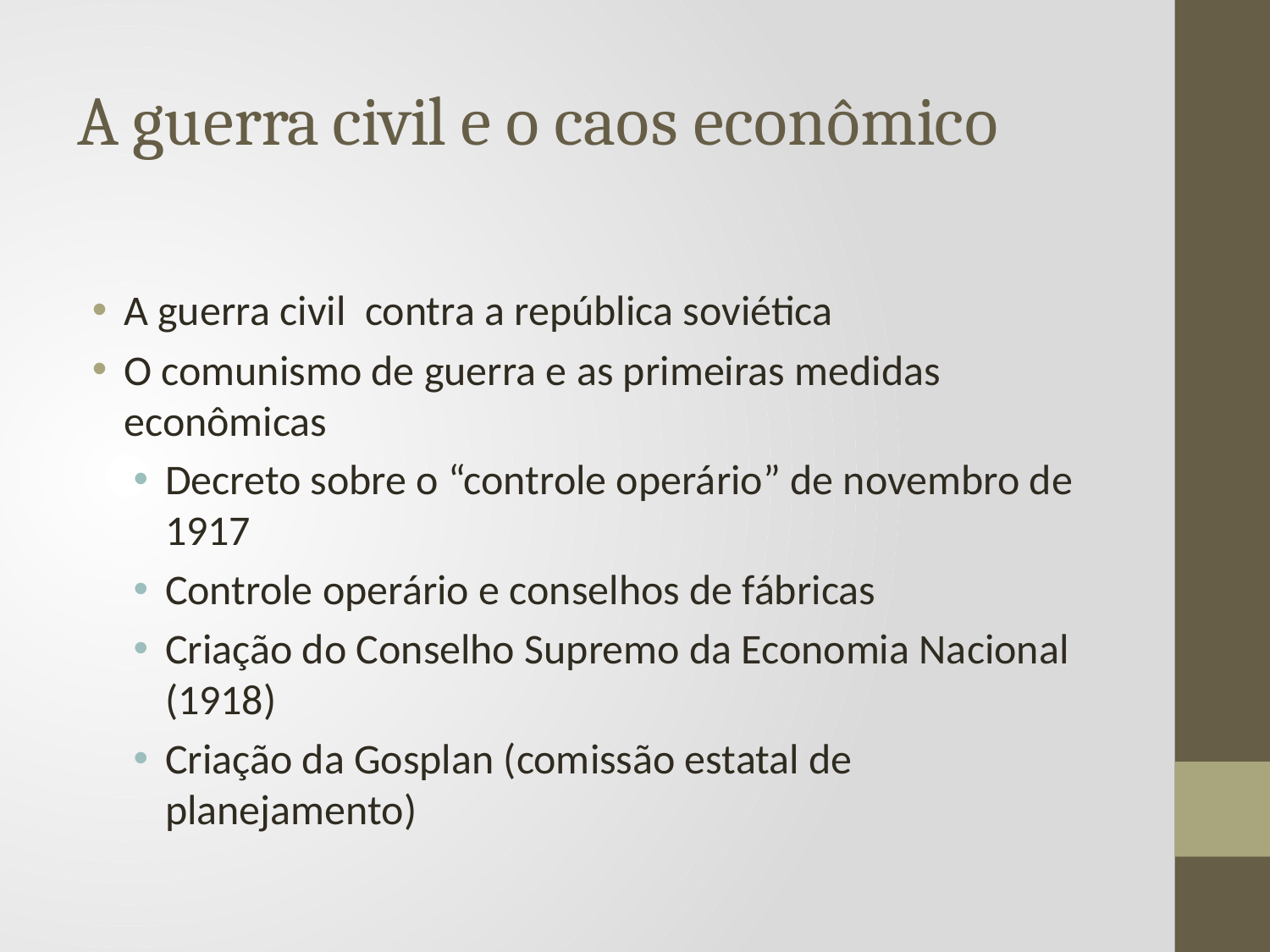

# A guerra civil e o caos econômico

A guerra civil  contra a república soviética
O comunismo de guerra e as primeiras medidas econômicas
Decreto sobre o “controle operário” de novembro de 1917
Controle operário e conselhos de fábricas
Criação do Conselho Supremo da Economia Nacional (1918)
Criação da Gosplan (comissão estatal de planejamento)